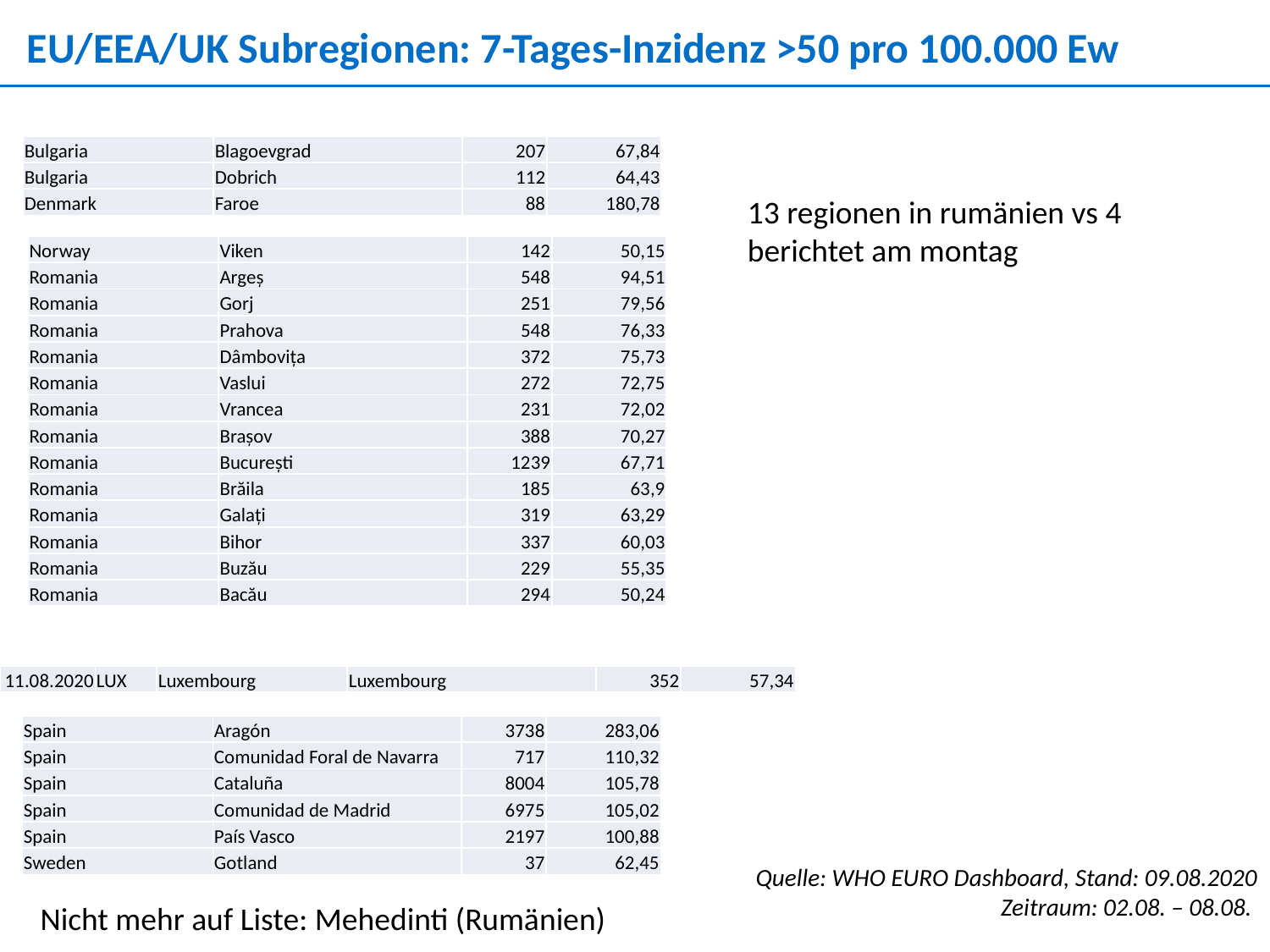

EU/EEA/UK Subregionen: 7-Tages-Inzidenz >50 pro 100.000 Ew
| Bulgaria | Blagoevgrad | 207 | 67,84 |
| --- | --- | --- | --- |
| Bulgaria | Dobrich | 112 | 64,43 |
| Denmark | Faroe | 88 | 180,78 |
13 regionen in rumänien vs 4 berichtet am montag
| Norway | Viken | 142 | 50,15 |
| --- | --- | --- | --- |
| Romania | Argeș | 548 | 94,51 |
| Romania | Gorj | 251 | 79,56 |
| Romania | Prahova | 548 | 76,33 |
| Romania | Dâmbovița | 372 | 75,73 |
| Romania | Vaslui | 272 | 72,75 |
| Romania | Vrancea | 231 | 72,02 |
| Romania | Brașov | 388 | 70,27 |
| Romania | București | 1239 | 67,71 |
| Romania | Brăila | 185 | 63,9 |
| Romania | Galați | 319 | 63,29 |
| Romania | Bihor | 337 | 60,03 |
| Romania | Buzău | 229 | 55,35 |
| Romania | Bacău | 294 | 50,24 |
| 11.08.2020 | LUX | Luxembourg | Luxembourg | 352 | 57,34 |
| --- | --- | --- | --- | --- | --- |
| Spain | Aragón | 3738 | 283,06 |
| --- | --- | --- | --- |
| Spain | Comunidad Foral de Navarra | 717 | 110,32 |
| Spain | Cataluña | 8004 | 105,78 |
| Spain | Comunidad de Madrid | 6975 | 105,02 |
| Spain | País Vasco | 2197 | 100,88 |
| Sweden | Gotland | 37 | 62,45 |
Quelle: WHO EURO Dashboard, Stand: 09.08.2020
Zeitraum: 02.08. – 08.08.
Nicht mehr auf Liste: Mehedinti (Rumänien)